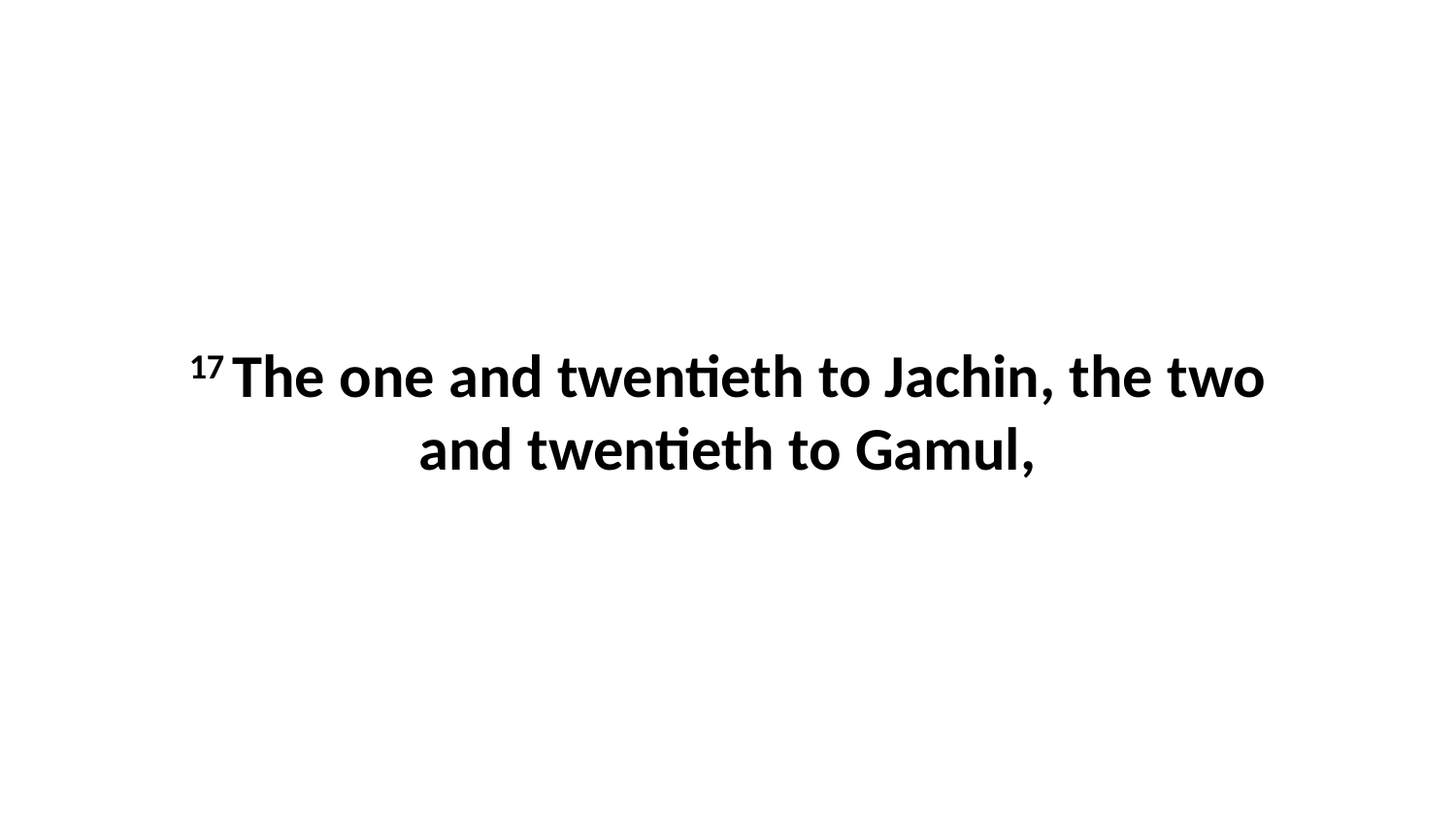

17 The one and twentieth to Jachin, the two and twentieth to Gamul,